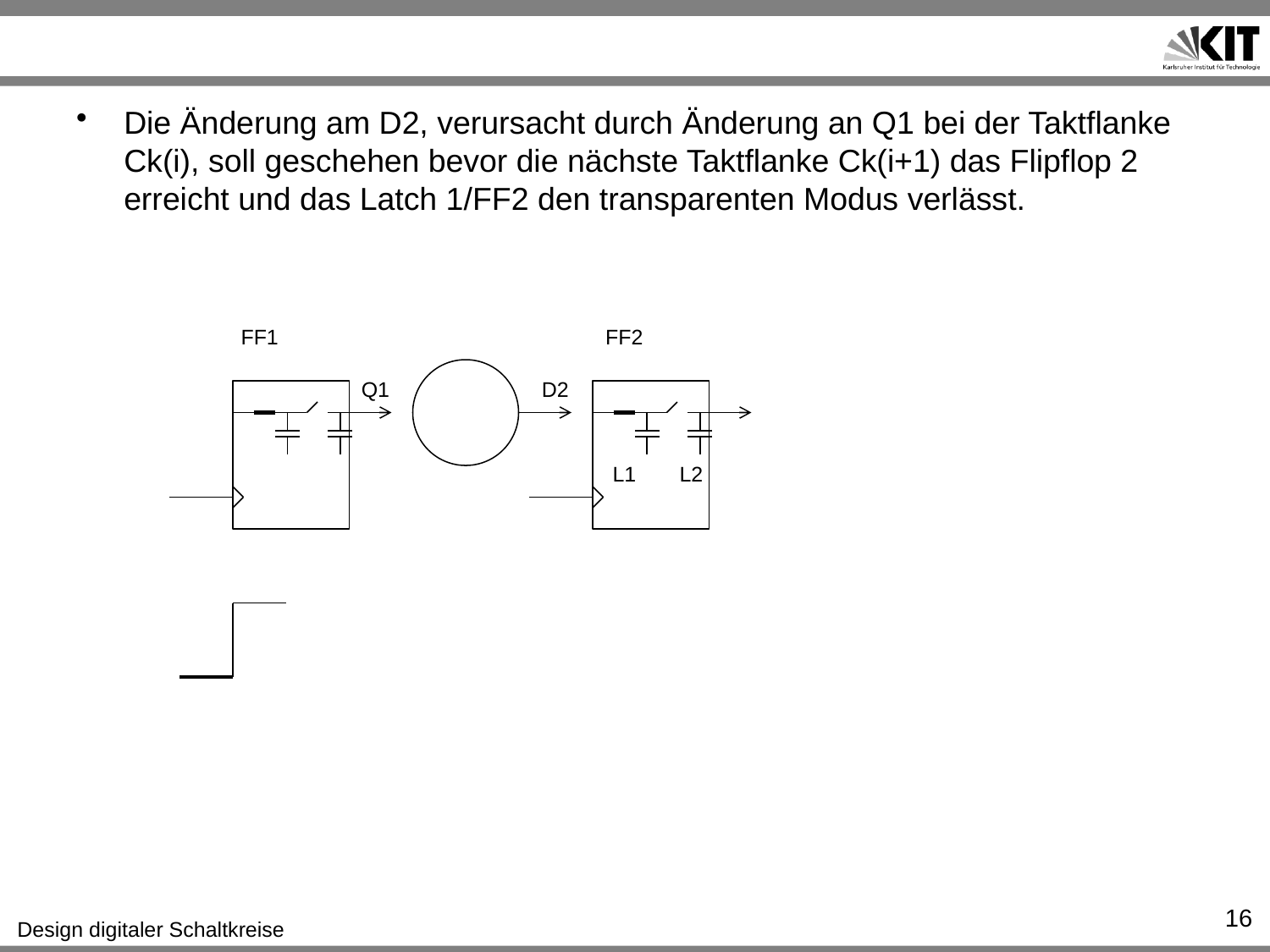

#
Die Änderung am D2, verursacht durch Änderung an Q1 bei der Taktflanke Ck(i), soll geschehen bevor die nächste Taktflanke Ck(i+1) das Flipflop 2 erreicht und das Latch 1/FF2 den transparenten Modus verlässt.

FF1
FF2

Q1
D2

L1
L2
16